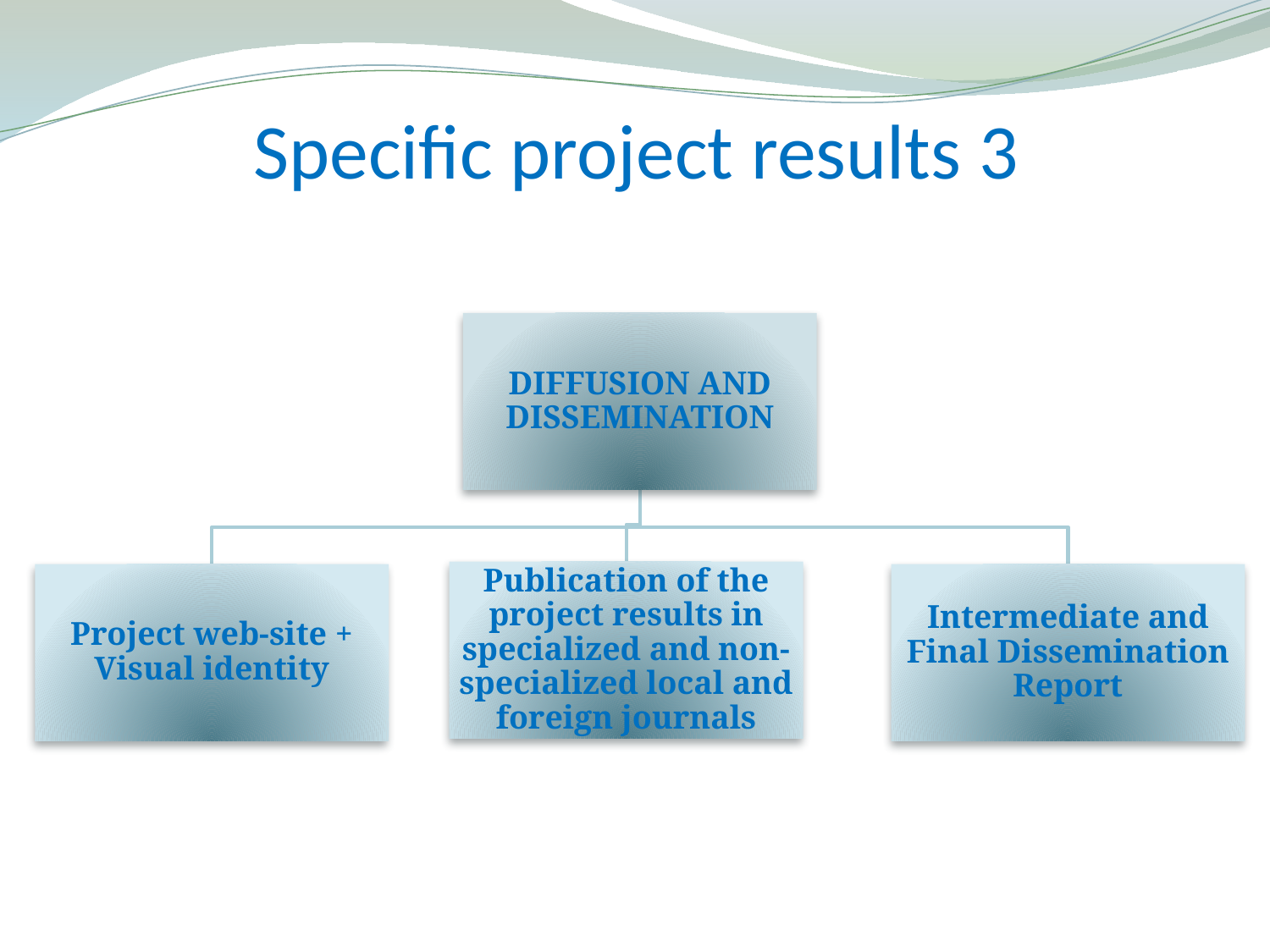

# Specific project results 3
DIFFUSION AND DISSEMINATION
Project web-site + Visual identity
Publication of the project results in specialized and non-specialized local and foreign journals
Intermediate and Final Dissemination Report